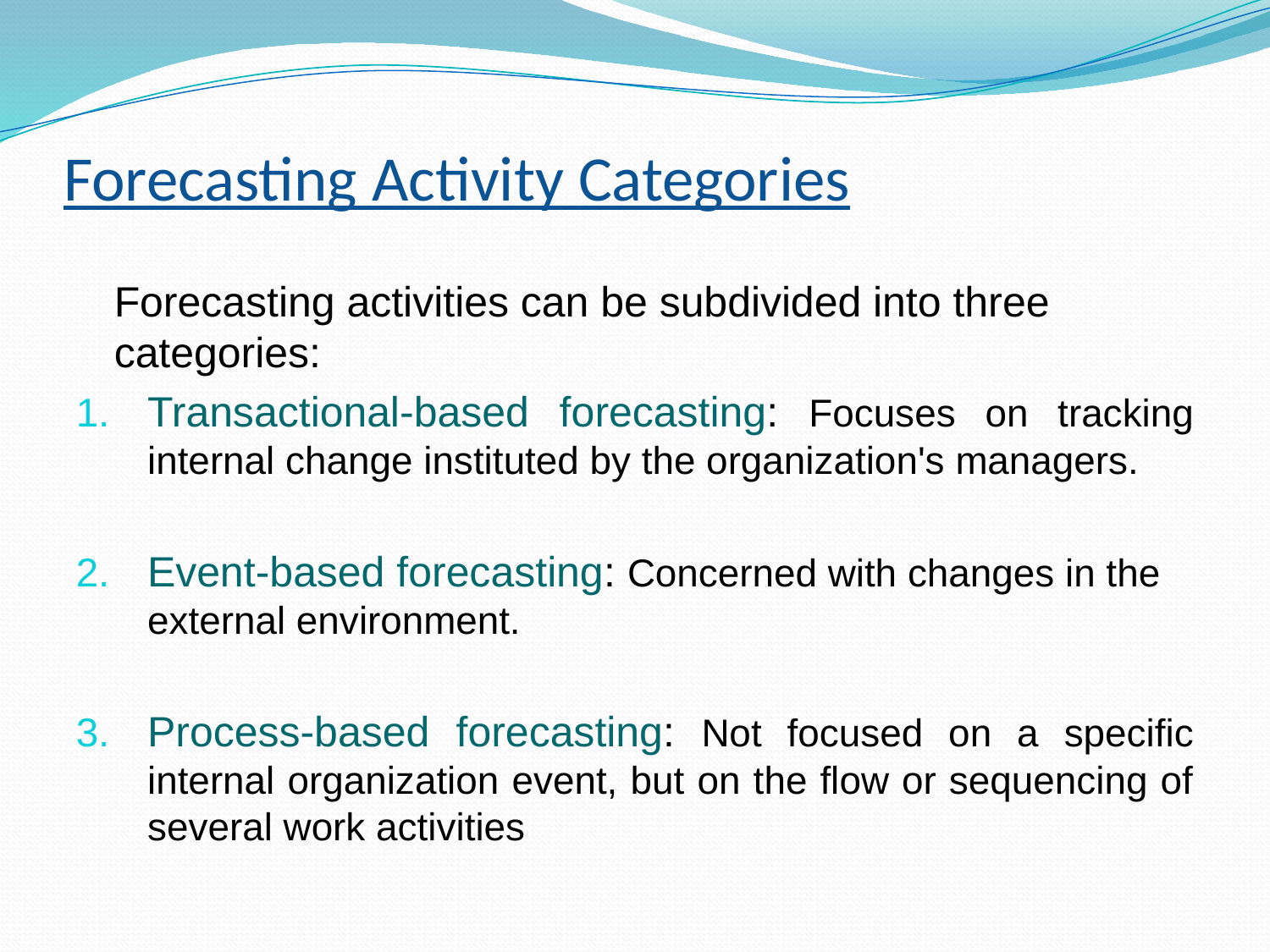

# Forecasting Activity Categories
	Forecasting activities can be subdivided into three categories:
Transactional-based forecasting: Focuses on tracking internal change instituted by the organization's managers.

Event-based forecasting: Concerned with changes in the external environment.

Process-based forecasting: Not focused on a specific internal organization event, but on the flow or sequencing of several work activities